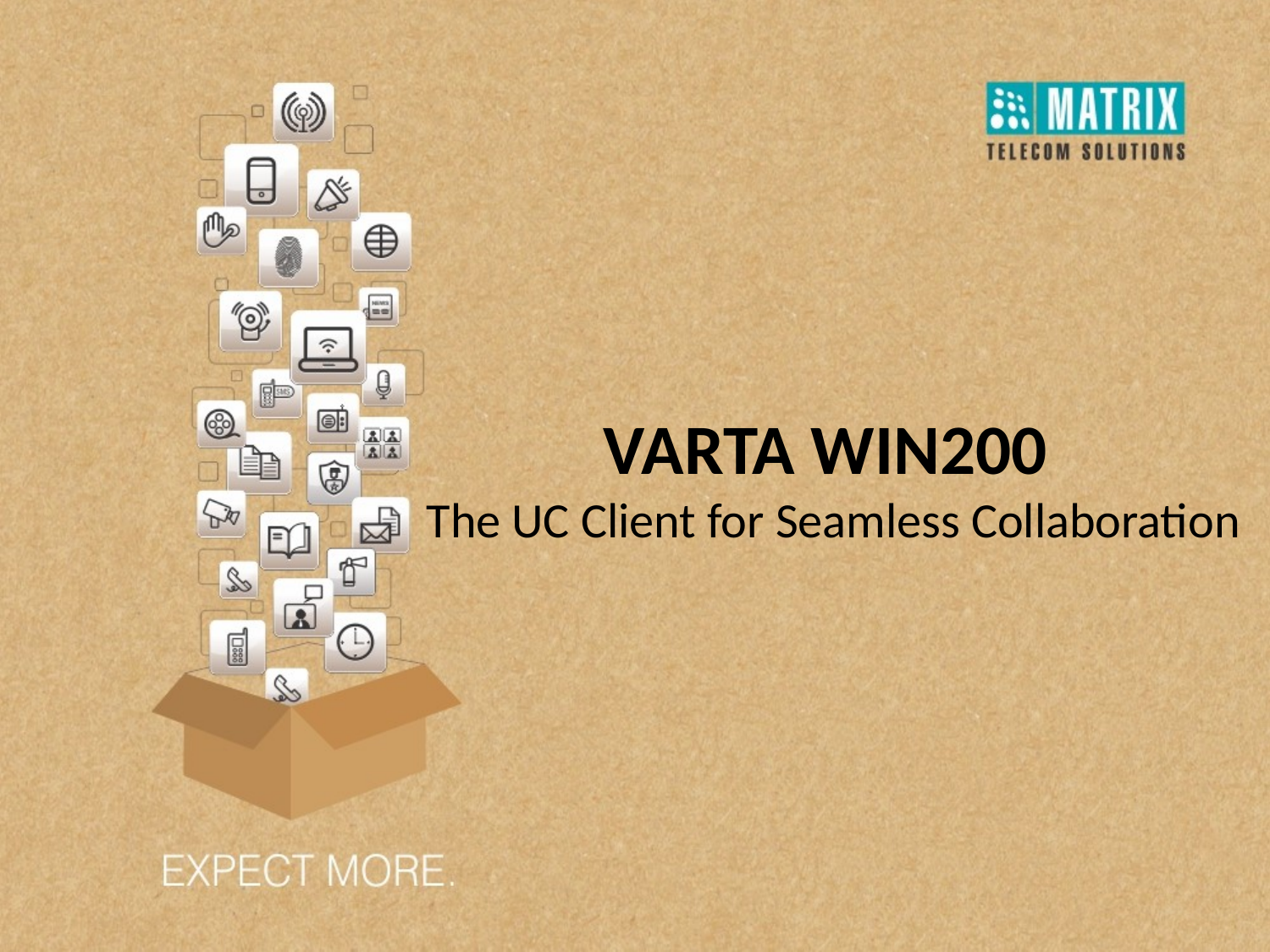

VARTA WIN200
The UC Client for Seamless Collaboration